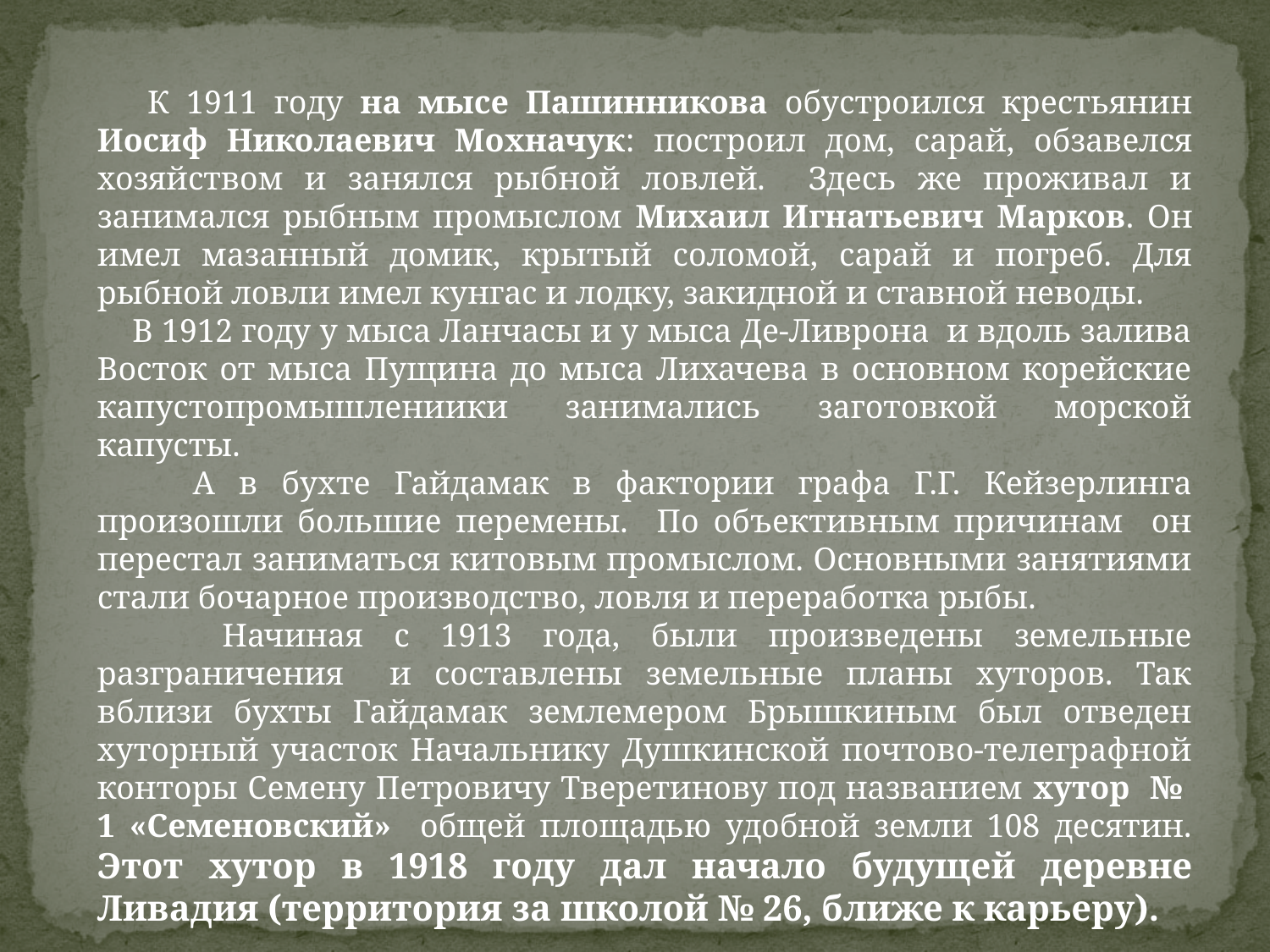

К 1911 году на мысе Пашинникова обустроился крестьянин Иосиф Николаевич Мохначук: построил дом, сарай, обзавелся хозяйством и занялся рыбной ловлей.  Здесь же проживал и занимался рыбным промыслом Михаил Игнатьевич Марков. Он имел мазанный домик, крытый соломой, сарай и погреб. Для рыбной ловли имел кунгас и лодку, закидной и ставной неводы.
    В 1912 году у мыса Ланчасы и у мыса Де-Ливрона  и вдоль залива Восток от мыса Пущина до мыса Лихачева в основном корейские капустопромышлениики занимались заготовкой морской капусты.
    А в бухте Гайдамак в фактории графа Г.Г. Кейзерлинга произошли большие перемены.  По объективным причинам  он перестал заниматься китовым промыслом. Основными занятиями стали бочарное производство, ловля и переработка рыбы.
    Начиная с 1913 года, были произведены земельные разграничения  и составлены земельные планы хуторов. Так вблизи бухты Гайдамак землемером Брышкиным был отведен хуторный участок Начальнику Душкинской почтово-телеграфной конторы Семену Петровичу Тверетинову под названием хутор  №  1 «Семеновский»  общей площадью удобной земли 108 десятин. Этот хутор в 1918 году дал начало будущей деревне Ливадия (территория за школой № 26, ближе к карьеру).